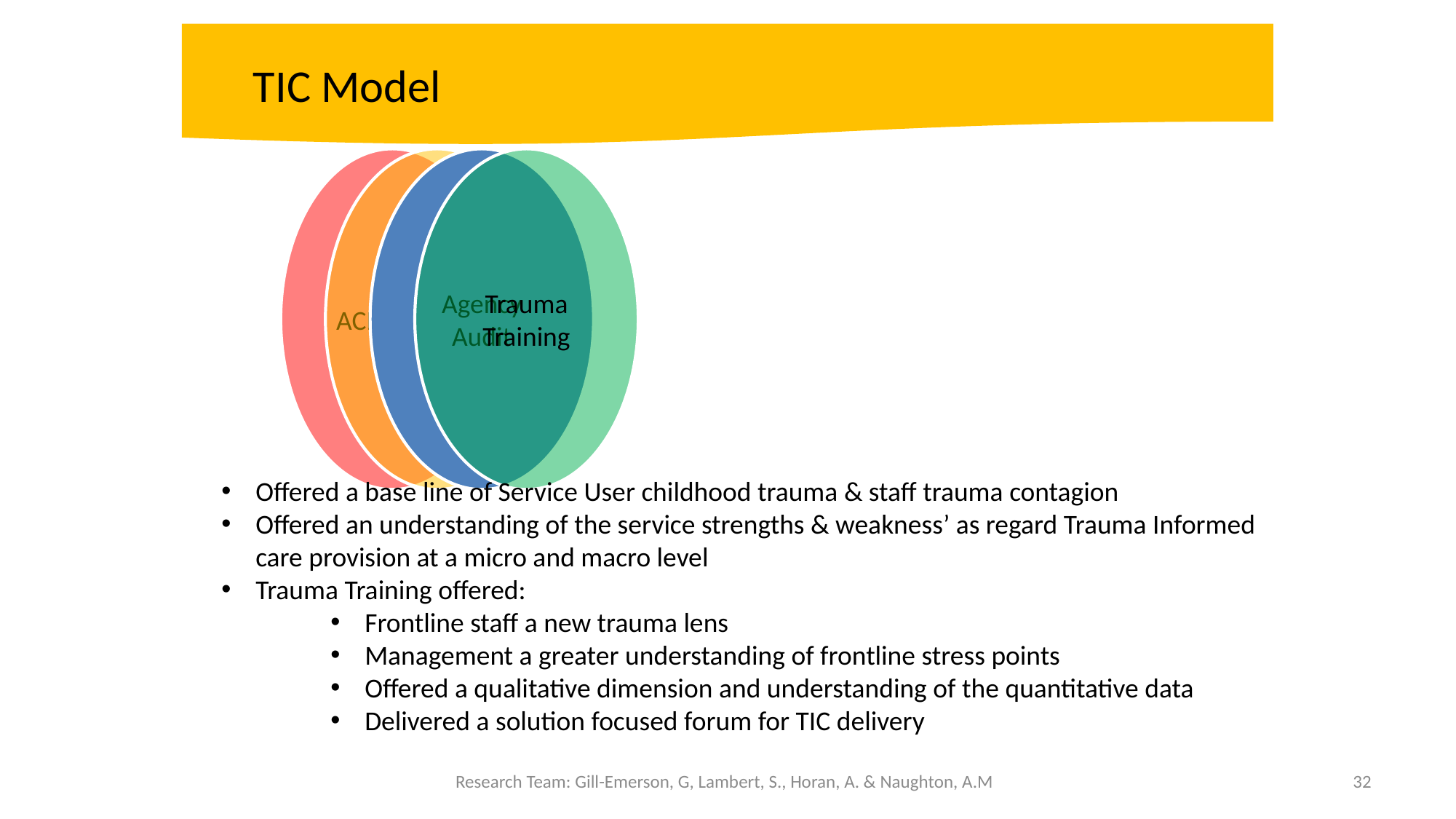

TIC Model
Trauma Training

Offered a base line of Service User childhood trauma & staff trauma contagion
Offered an understanding of the service strengths & weakness’ as regard Trauma Informed care provision at a micro and macro level
Trauma Training offered:
Frontline staff a new trauma lens
Management a greater understanding of frontline stress points
Offered a qualitative dimension and understanding of the quantitative data
Delivered a solution focused forum for TIC delivery
Research Team: Gill-Emerson, G, Lambert, S., Horan, A. & Naughton, A.M
32